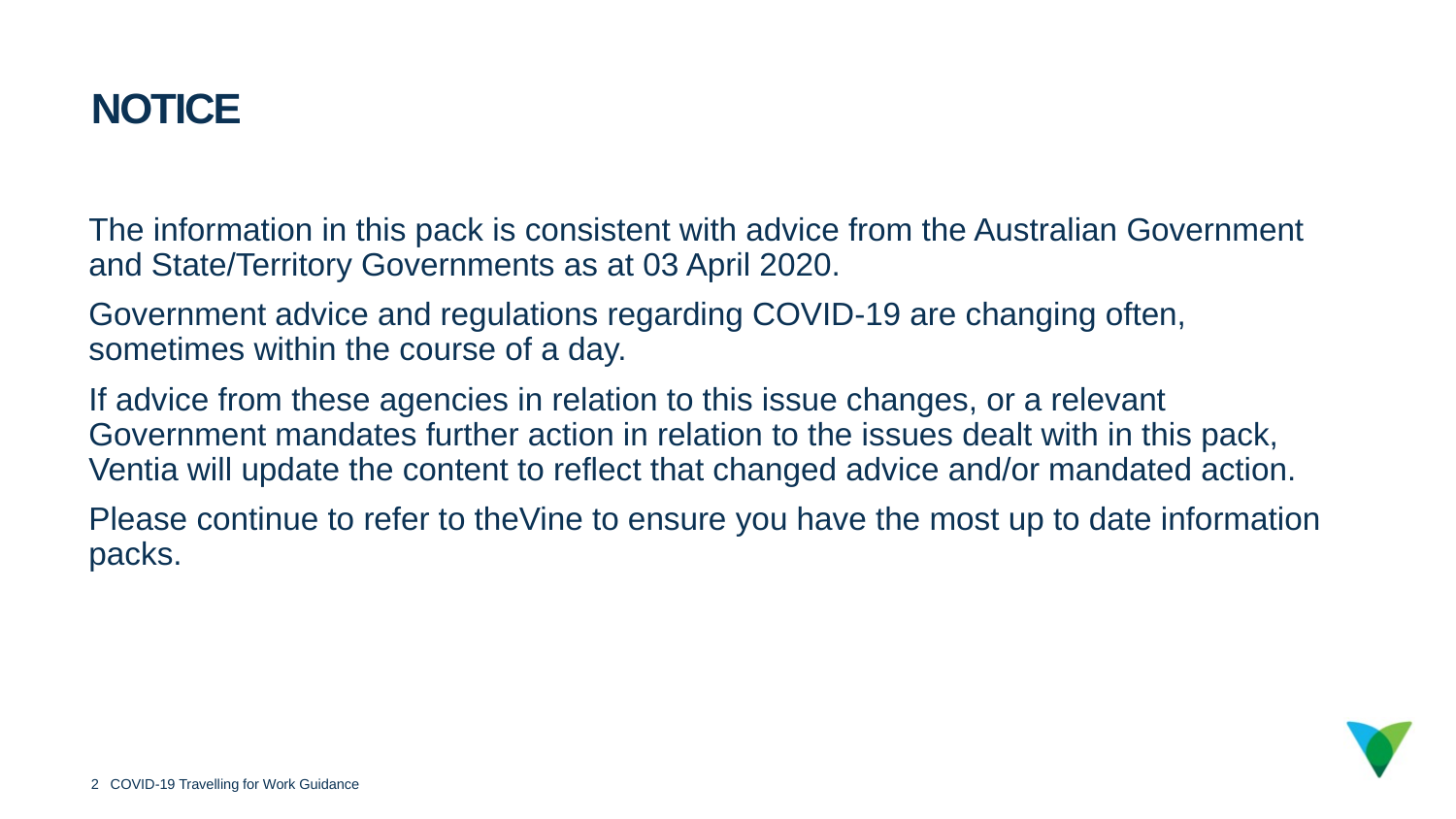

NOTICE
The information in this pack is consistent with advice from the Australian Government and State/Territory Governments as at 03 April 2020.
Government advice and regulations regarding COVID-19 are changing often, sometimes within the course of a day.
If advice from these agencies in relation to this issue changes, or a relevant Government mandates further action in relation to the issues dealt with in this pack, Ventia will update the content to reflect that changed advice and/or mandated action.
Please continue to refer to theVine to ensure you have the most up to date information packs.